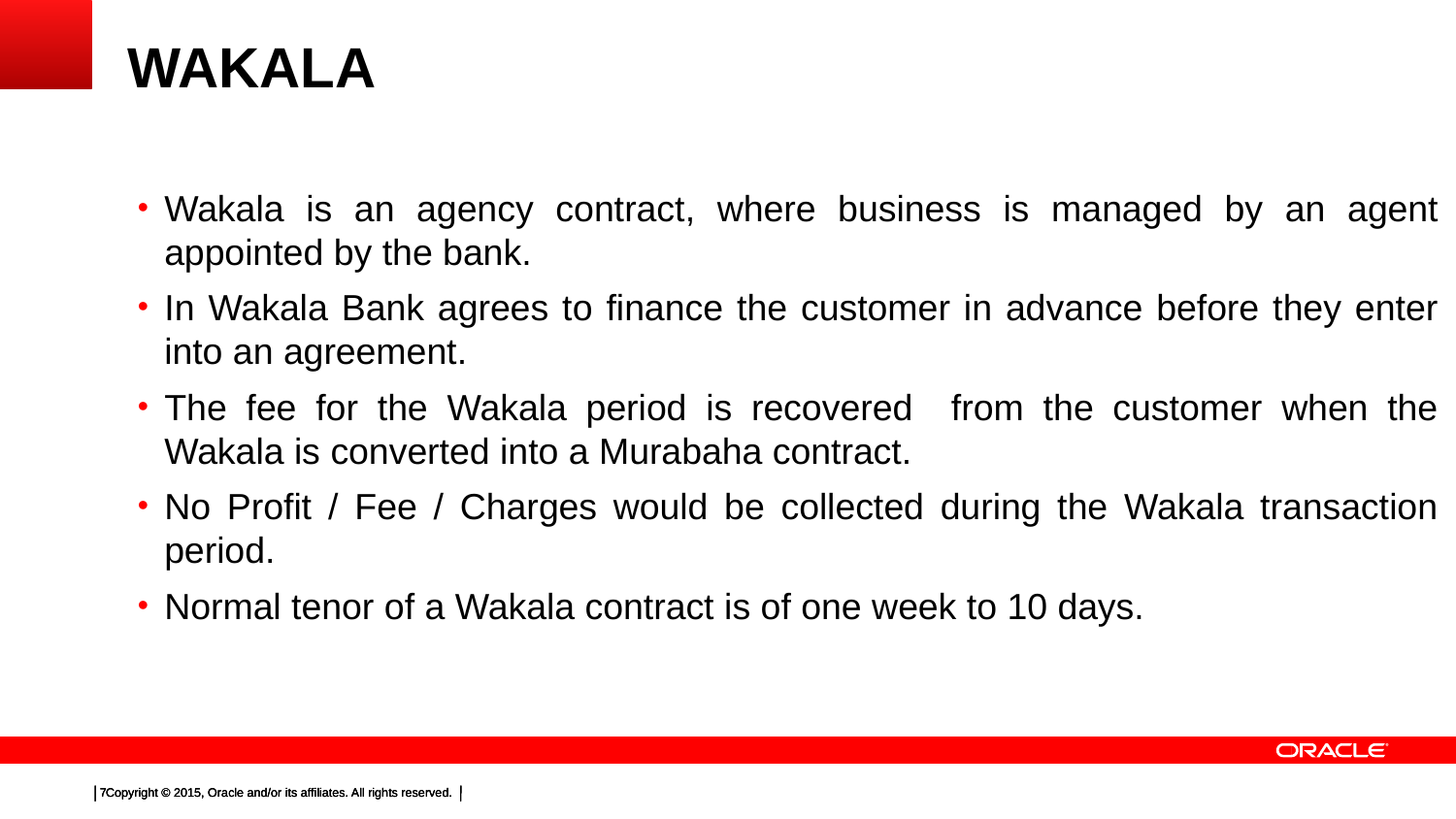

# WAKALA
Wakala is an agency contract, where business is managed by an agent appointed by the bank.
In Wakala Bank agrees to finance the customer in advance before they enter into an agreement.
The fee for the Wakala period is recovered  from the customer when the Wakala is converted into a Murabaha contract.
No Profit / Fee / Charges would be collected during the Wakala transaction period.
Normal tenor of a Wakala contract is of one week to 10 days.